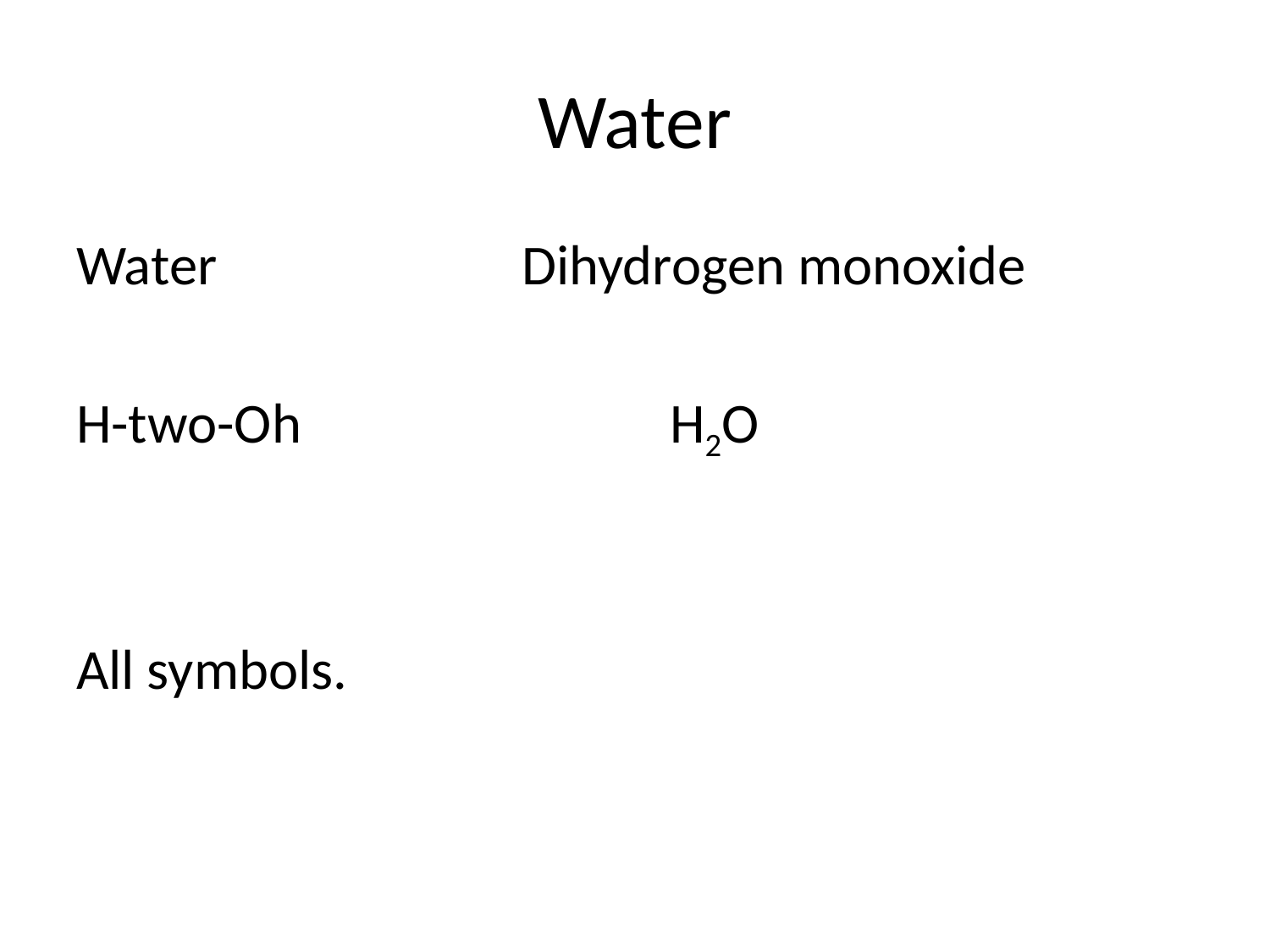

# Water
Water                        Dihydrogen monoxide

H-two-Oh                             H2O

All symbols.